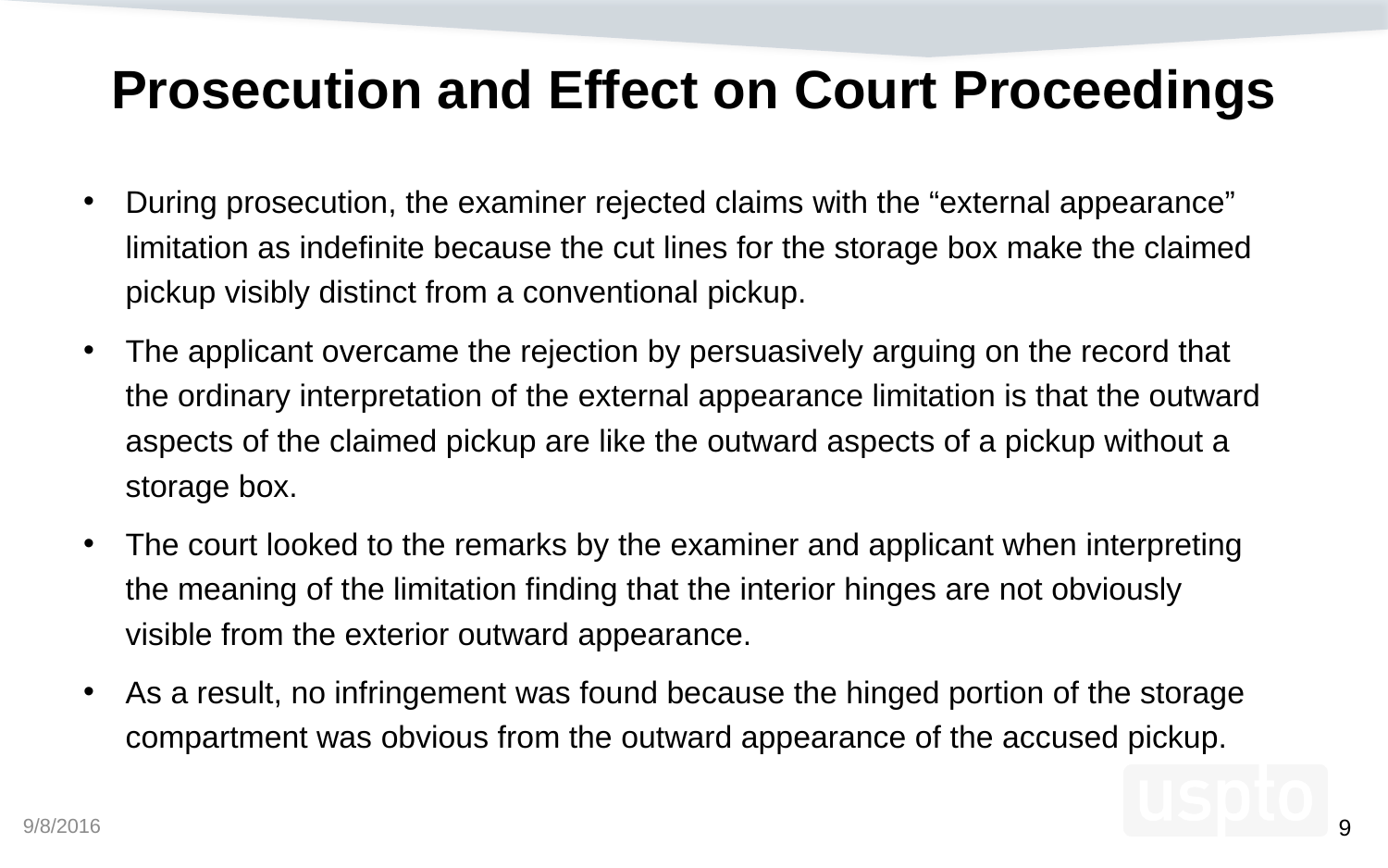

# Prosecution and Effect on Court Proceedings
During prosecution, the examiner rejected claims with the “external appearance” limitation as indefinite because the cut lines for the storage box make the claimed pickup visibly distinct from a conventional pickup.
The applicant overcame the rejection by persuasively arguing on the record that the ordinary interpretation of the external appearance limitation is that the outward aspects of the claimed pickup are like the outward aspects of a pickup without a storage box.
The court looked to the remarks by the examiner and applicant when interpreting the meaning of the limitation finding that the interior hinges are not obviously visible from the exterior outward appearance.
As a result, no infringement was found because the hinged portion of the storage compartment was obvious from the outward appearance of the accused pickup.